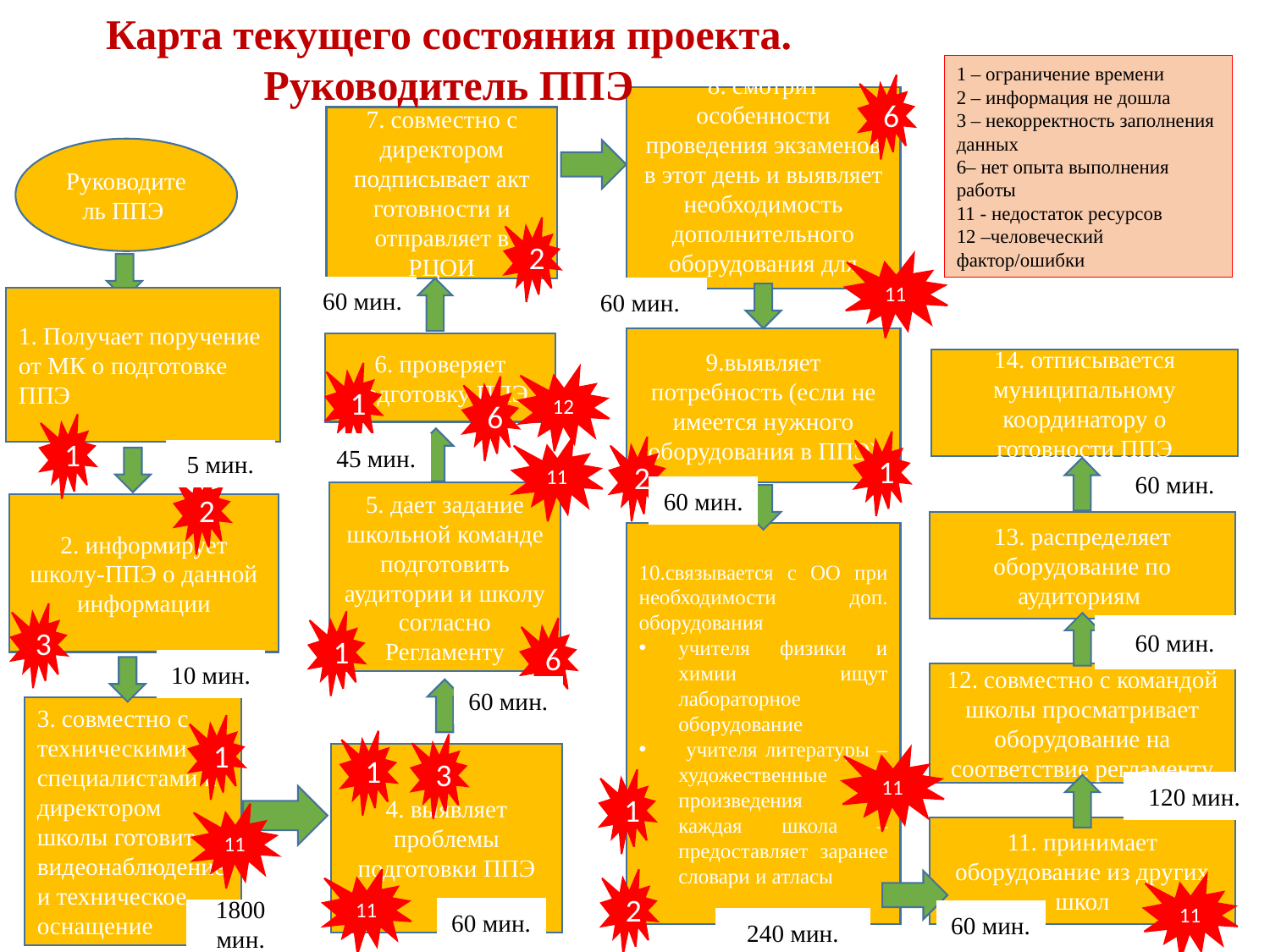

Карта текущего состояния проекта. Руководитель ППЭ
1 – ограничение времени
2 – информация не дошла
3 – некорректность заполнения данных
6– нет опыта выполнения работы
11 - недостаток ресурсов
12 –человеческий фактор/ошибки
6
8. смотрит особенности проведения экзаменов в этот день и выявляет необходимость дополнительного оборудования для проведения экзаменов
7. совместно с директором подписывает акт готовности и отправляет в РЦОИ

Руководитель ППЭ
2
11

60 мин.

60 мин.

1. Получает поручение от МК о подготовке ППЭ
3
9.выявляет потребность (если не имеется нужного оборудования в ППЭ)
6. проверяет подготовку ППЭ
14. отписывается муниципальному координатору о готовности ППЭ
1
12
6
1

1
45 мин.
11
2
5 мин.

60 мин.
2
60 мин.
5. дает задание школьной команде подготовить аудитории и школу согласно Регламенту

2. информирует школу-ППЭ о данной информации
13. распределяет оборудование по аудиториям
10.связывается с ОО при необходимости доп. оборудования
учителя физики и химии ищут лабораторное оборудование
 учителя литературы – художественные произведения
каждая школа – предоставляет заранее словари и атласы
3
1

60 мин.
6
10 мин.

12. совместно с командой школы просматривает оборудование на соответствие регламенту
60 мин.

3. совместно с техническими специалистами и директором школы готовит видеонаблюдение и техническое оснащение
1
1
3
4. выявляет проблемы подготовки ППЭ
11
1
120 мин.

11
11. принимает оборудование из других школ

11
2
11
60 мин.
1800 мин.
60 мин.
240 мин.